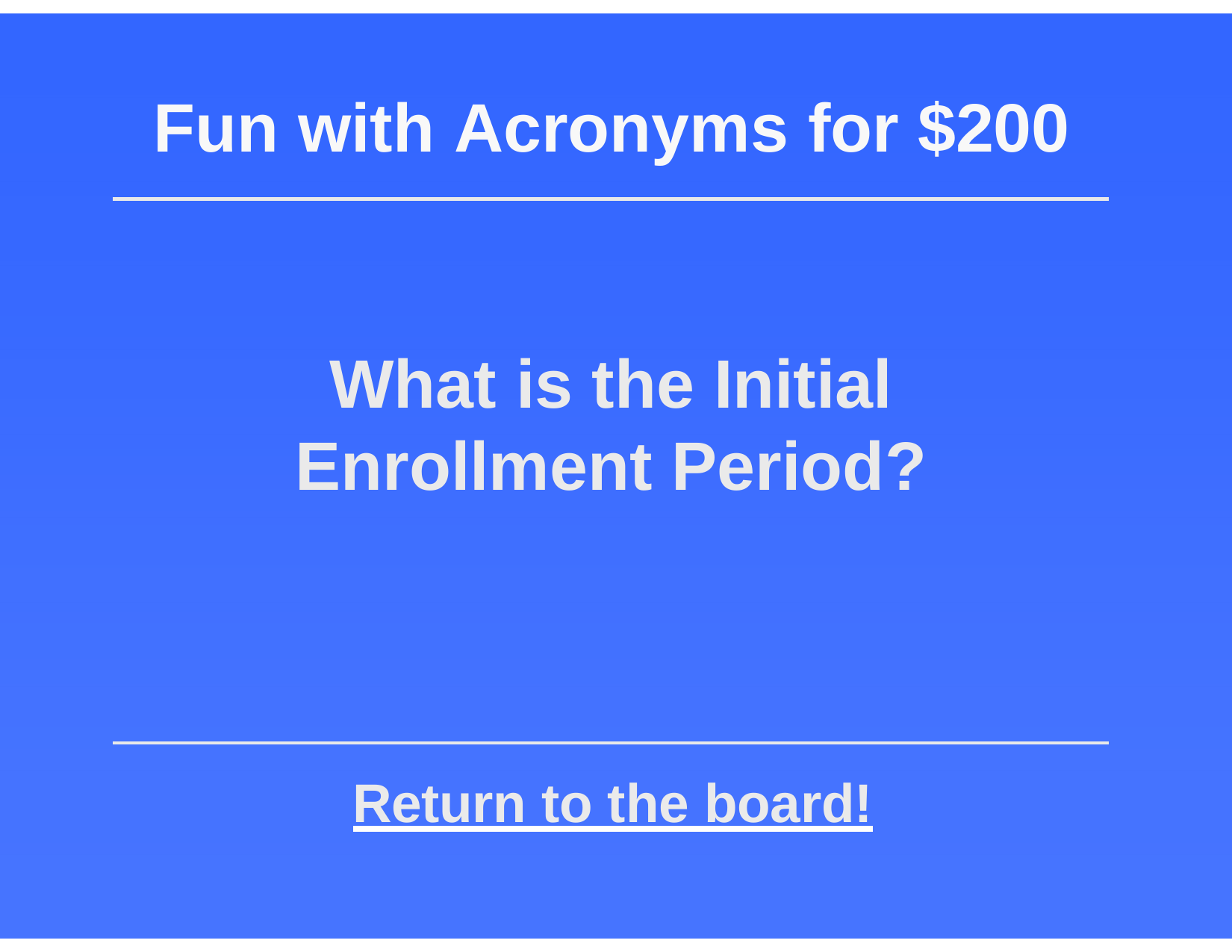

# Fun with Acronyms for $200

What is the Initial Enrollment Period?

Return to the board!